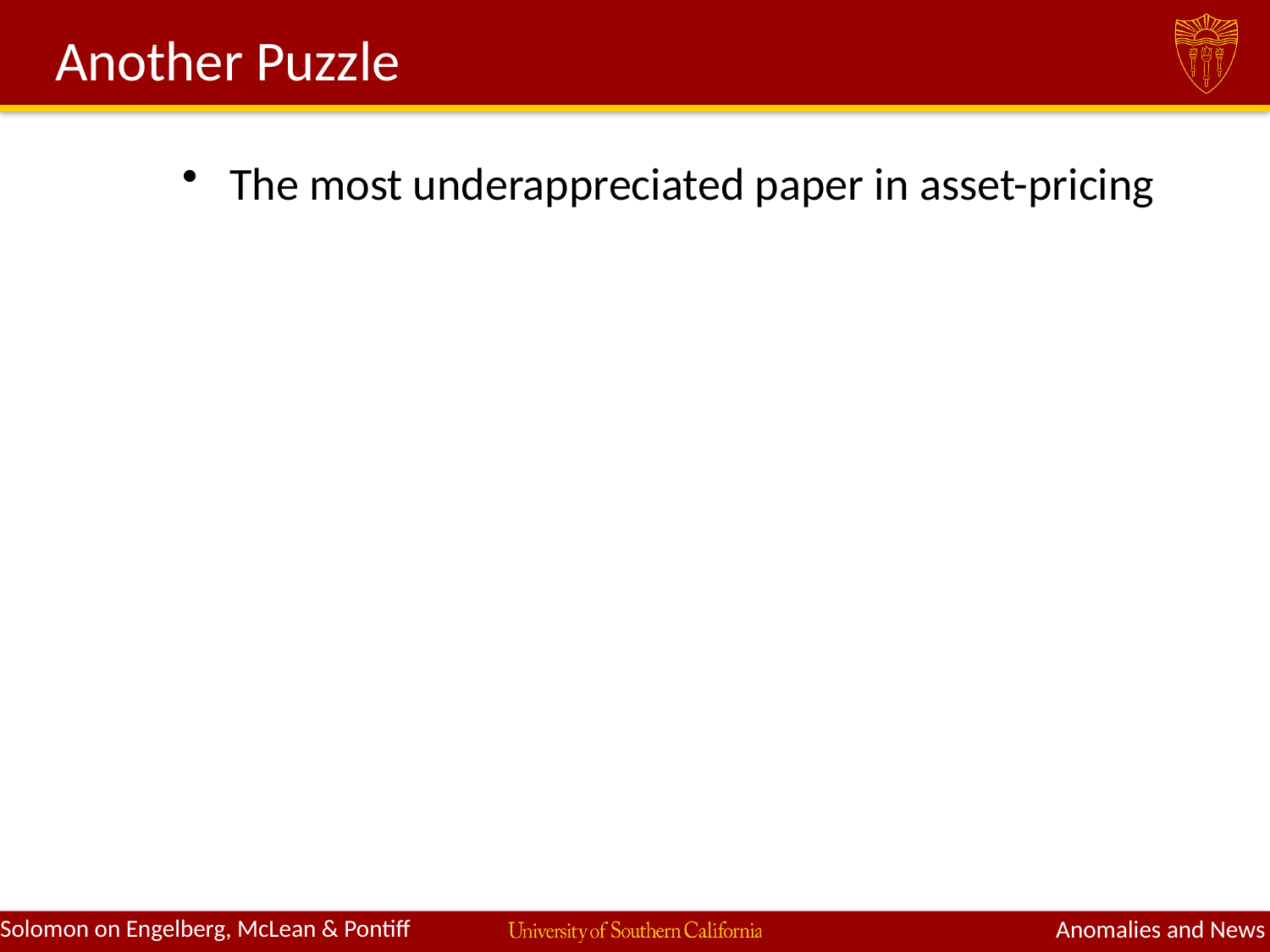

# Another Puzzle
The most underappreciated paper in asset-pricing

The largest movements in the stock market occur on days without any fundamental news
Probably the strongest evidence of market inefficiency
How many models fit this stylized fact?